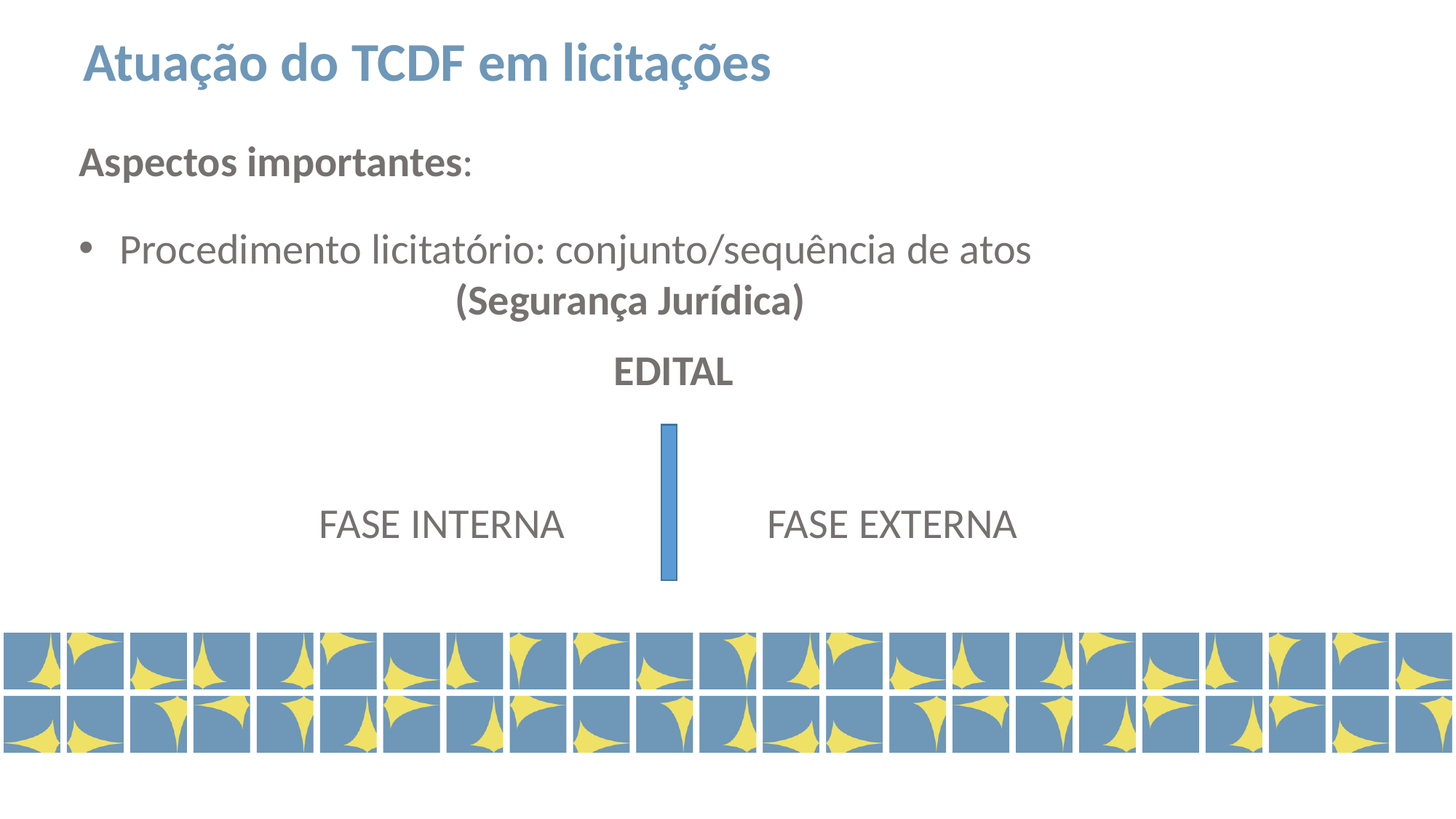

Atuação do TCDF em licitações
Aspectos importantes:

Procedimento licitatório: conjunto/sequência de atos
                                       (Segurança Jurídica)

 EDITAL

FASE INTERNA                     FASE EXTERNA